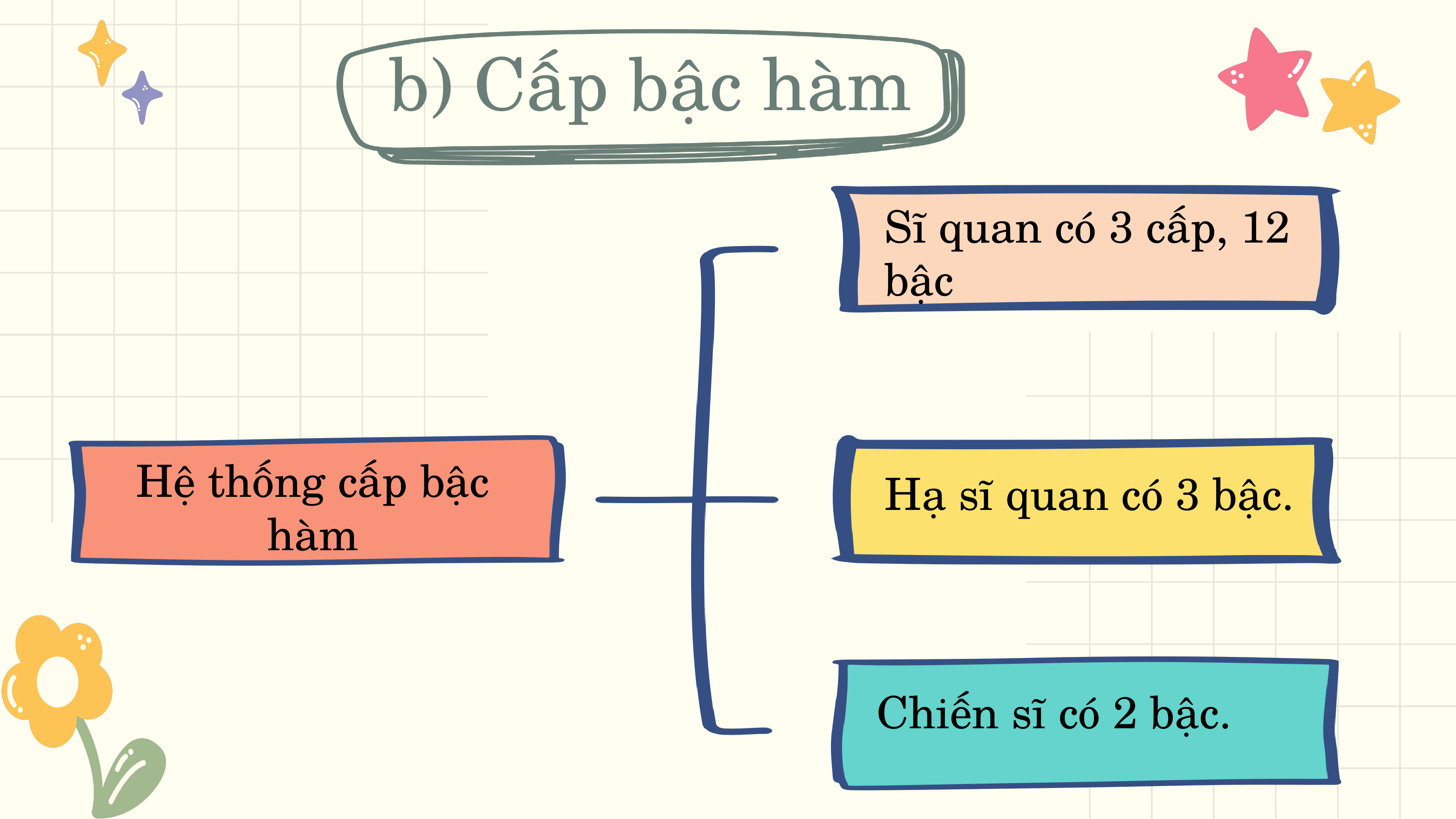

b) Cấp bậc hàm

Sĩ quan có 3 cấp, 12 bậc

Hệ thống cấp bậc hàm
Hạ sĩ quan có 3 bậc.

Chiến sĩ có 2 bậc.